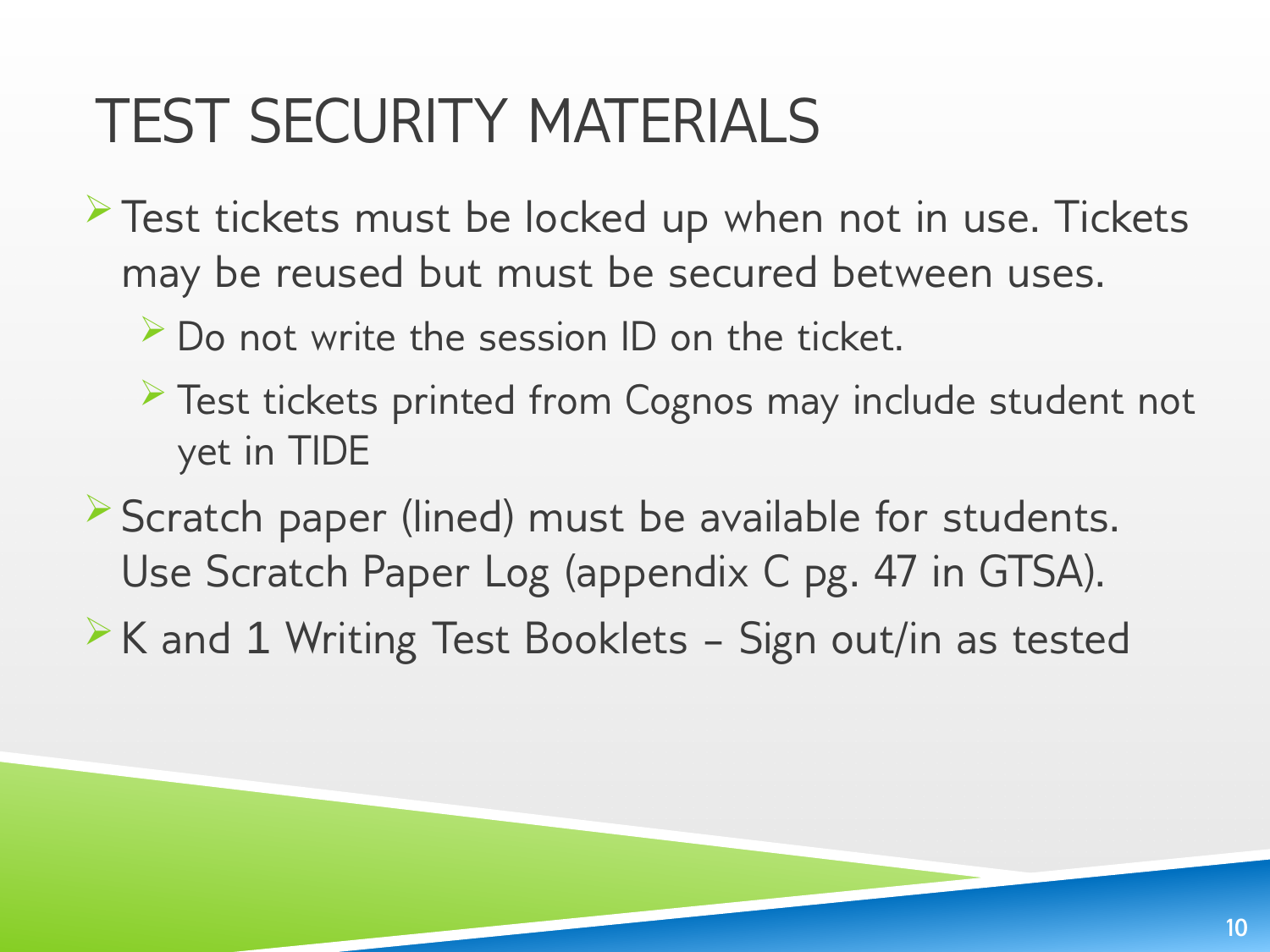

# Test Security Materials
Test tickets must be locked up when not in use. Tickets may be reused but must be secured between uses.
Do not write the session ID on the ticket.
Test tickets printed from Cognos may include student not yet in TIDE
Scratch paper (lined) must be available for students. Use Scratch Paper Log (appendix C pg. 47 in GTSA).
K and 1 Writing Test Booklets – Sign out/in as tested
10